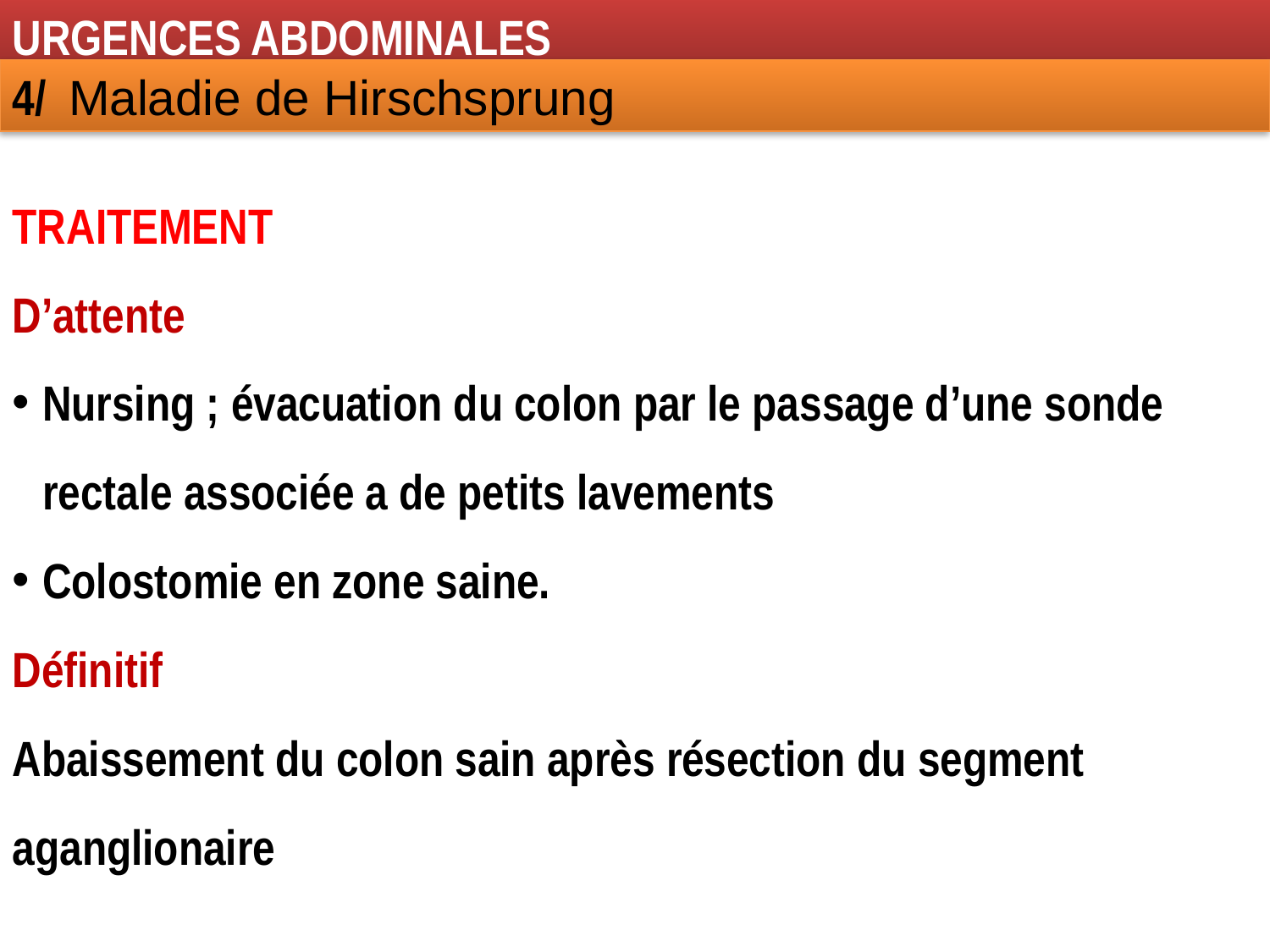

URGENCES ABDOMINALES
4/  Maladie de Hirschsprung
TRAITEMENT
D’attente
Nursing ; évacuation du colon par le passage d’une sonde rectale associée a de petits lavements
Colostomie en zone saine.
Définitif
Abaissement du colon sain après résection du segment aganglionaire